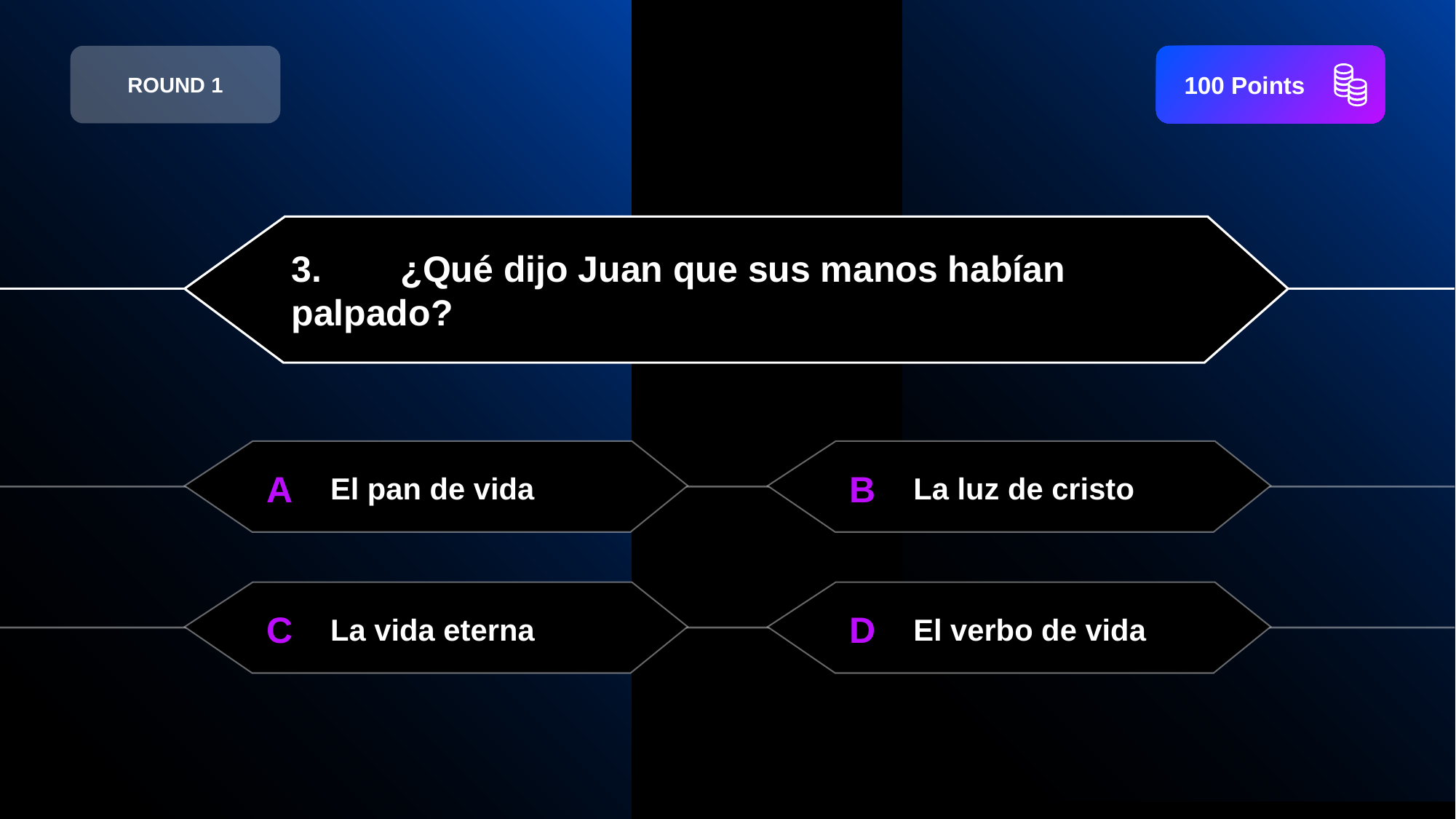

ROUND 1
  100 Points

3.	¿Qué dijo Juan que sus manos habían palpado?

A
B
El pan de vida
La luz de cristo

C
D
La vida eterna
El verbo de vida